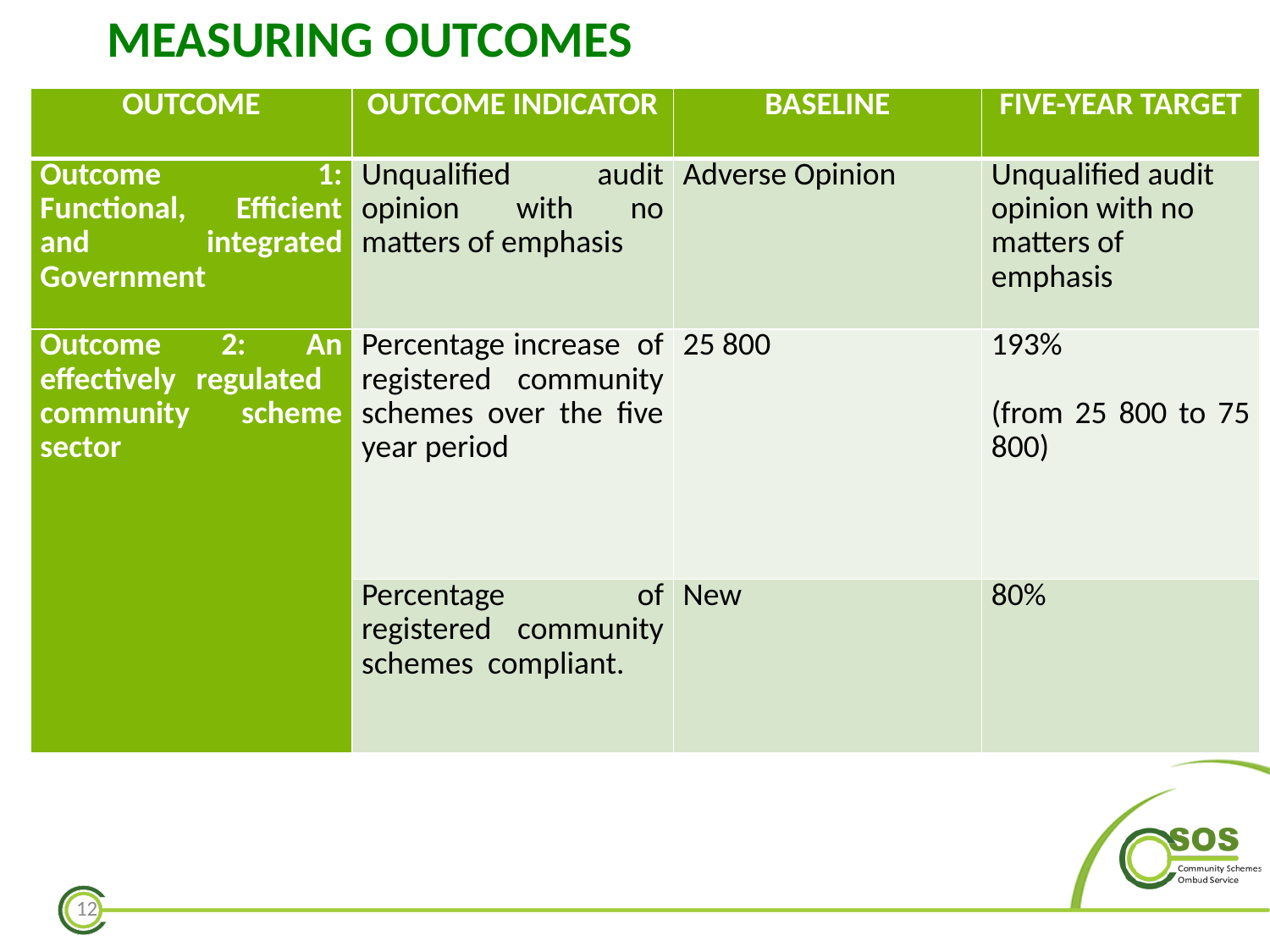

# MEASURING OUTCOMES
| OUTCOME | OUTCOME INDICATOR | BASELINE | FIVE-YEAR TARGET |
| --- | --- | --- | --- |
| Outcome 1: Functional, Efficient and integrated Government | Unqualified audit opinion with no matters of emphasis | Adverse Opinion | Unqualified audit opinion with no matters of emphasis |
| Outcome 2: An effectively regulated community scheme sector | Percentage increase of registered community schemes over the five year period | 25 800 | 193% (from 25 800 to 75 800) |
|  | Percentage of registered community schemes compliant. | New | 80% |
12